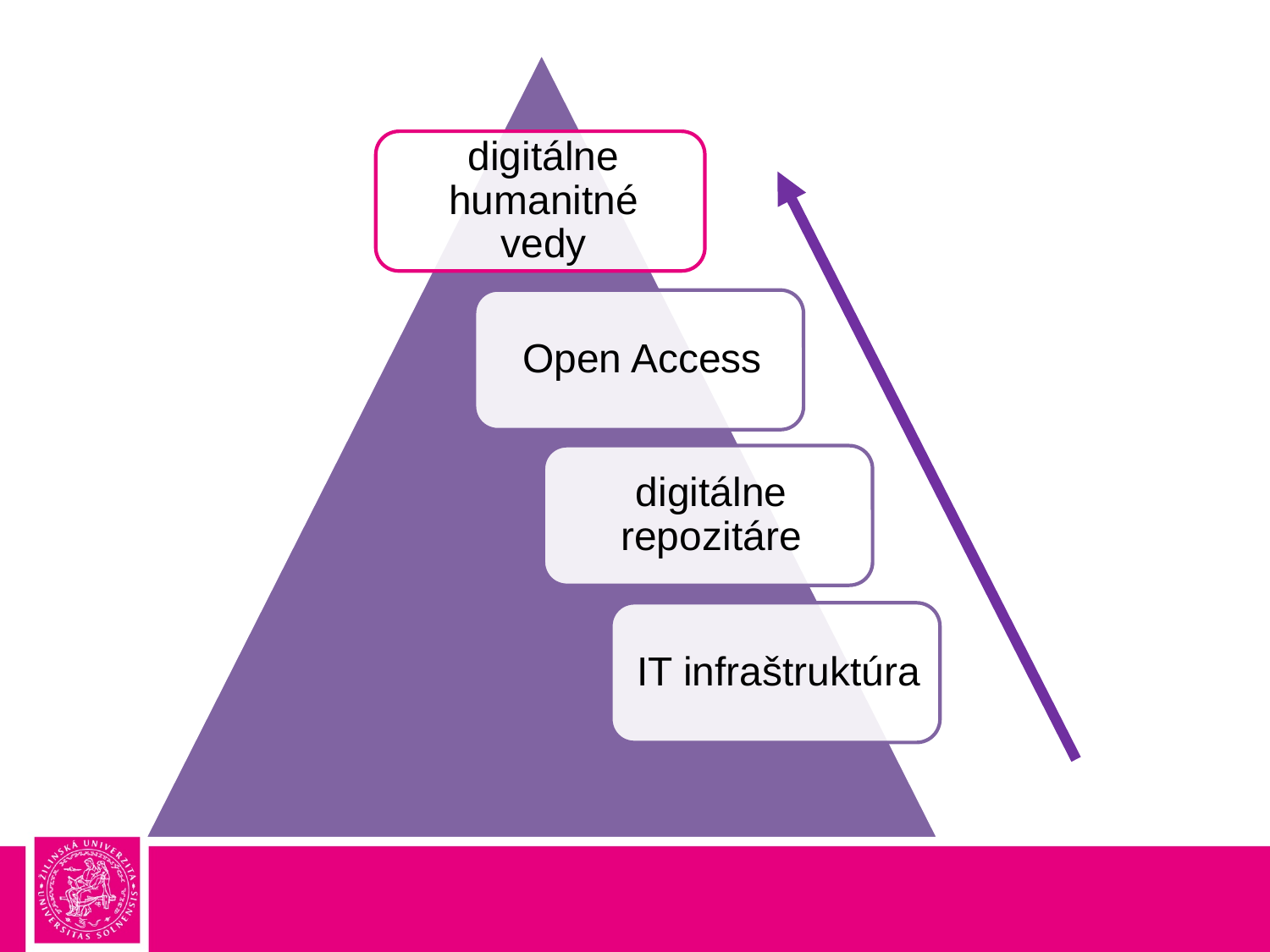

digitálne humanitné vedy
Open Access
digitálne repozitáre
IT infraštruktúra